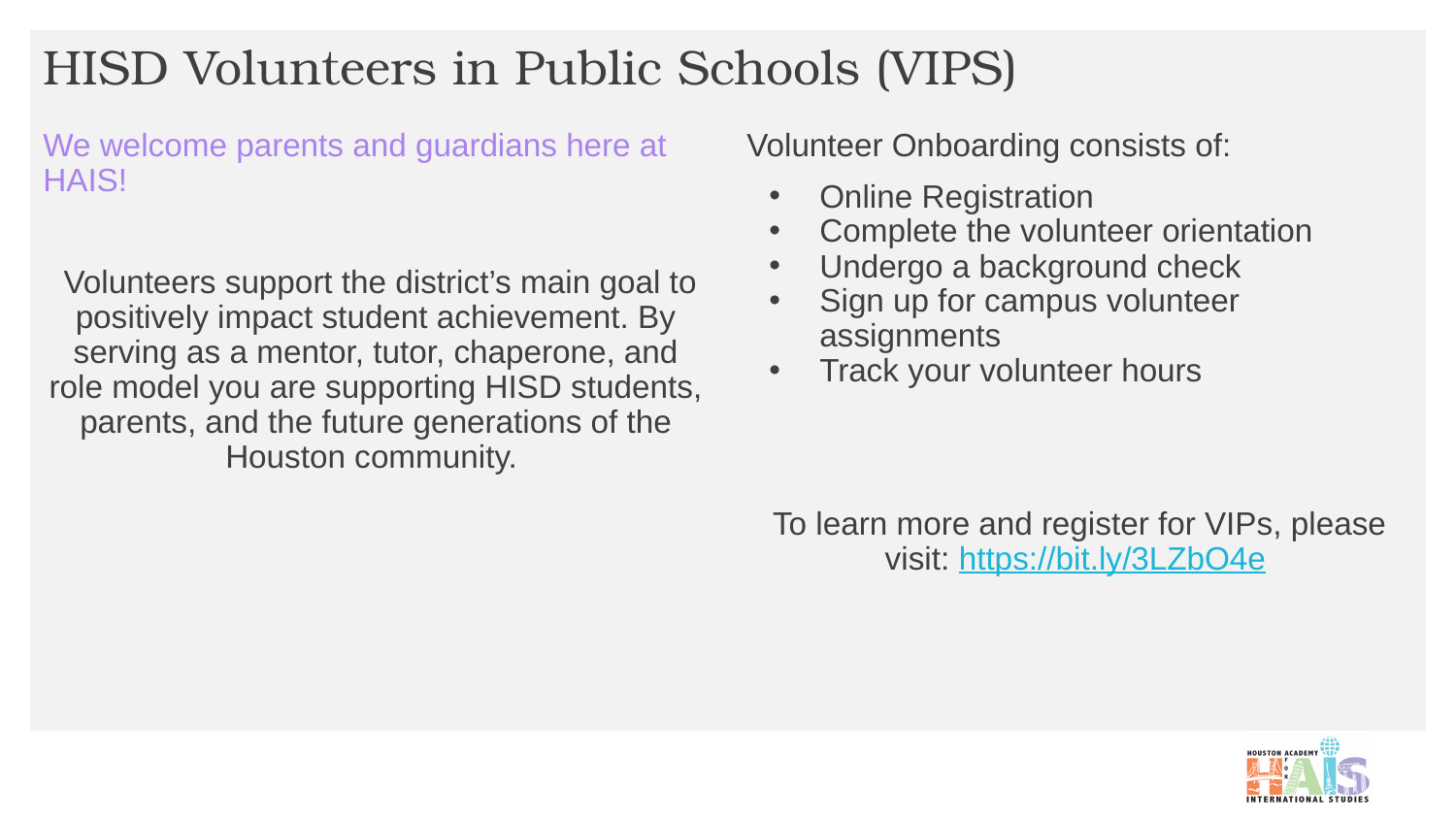

# HISD Volunteers in Public Schools (VIPS)
We welcome parents and guardians here at HAIS!

 Volunteers support the district’s main goal to positively impact student achievement. By serving as a mentor, tutor, chaperone, and role model you are supporting HISD students, parents, and the future generations of the Houston community.

Volunteer Onboarding consists of:
Online Registration
Complete the volunteer orientation
Undergo a background check
Sign up for campus volunteer assignments
Track your volunteer hours

To learn more and register for VIPs, please visit: https://bit.ly/3LZbO4e